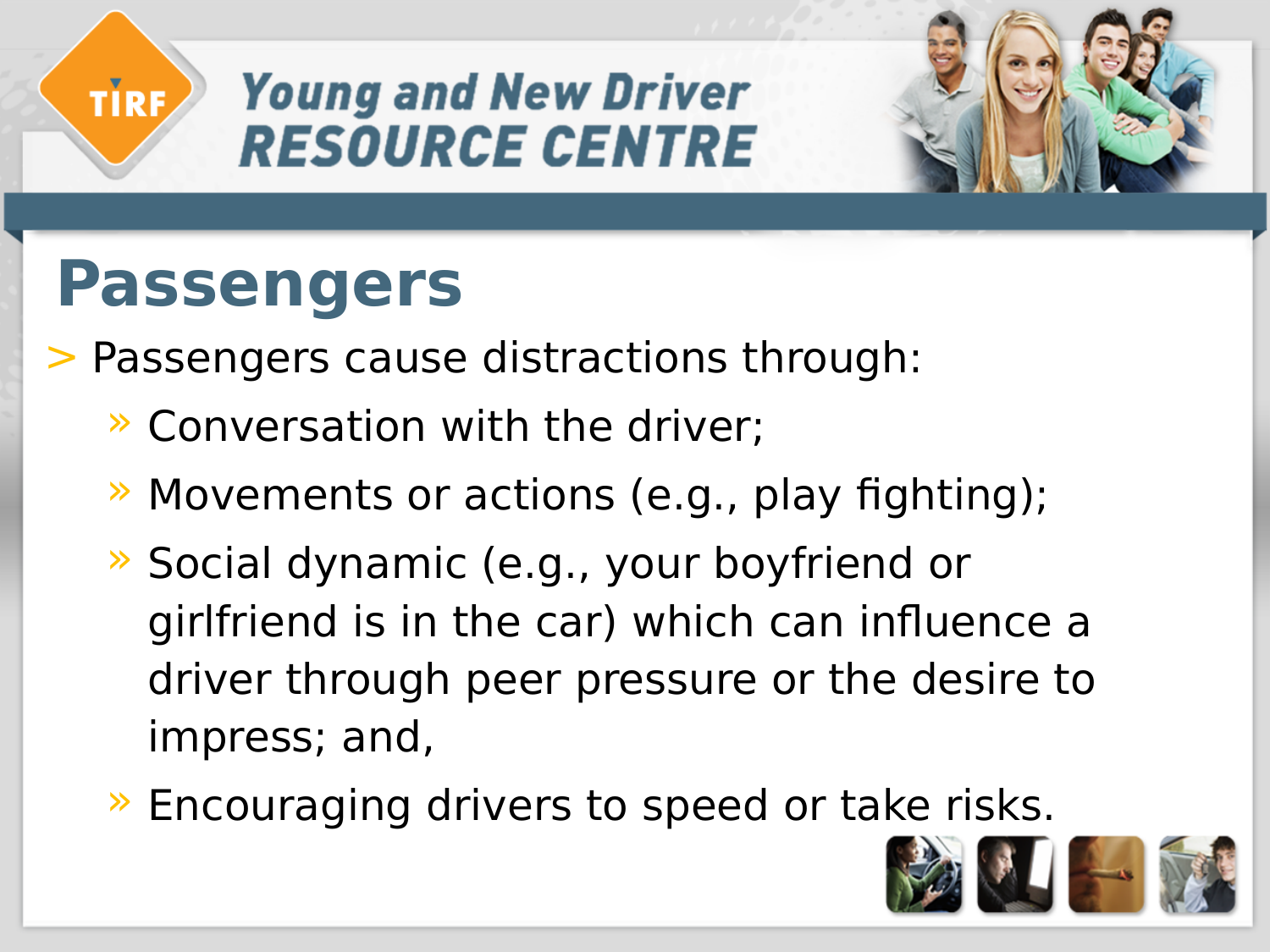

# Passengers
Passengers cause distractions through:
Conversation with the driver;
Movements or actions (e.g., play fighting);
Social dynamic (e.g., your boyfriend or girlfriend is in the car) which can influence a driver through peer pressure or the desire to impress; and,
Encouraging drivers to speed or take risks.